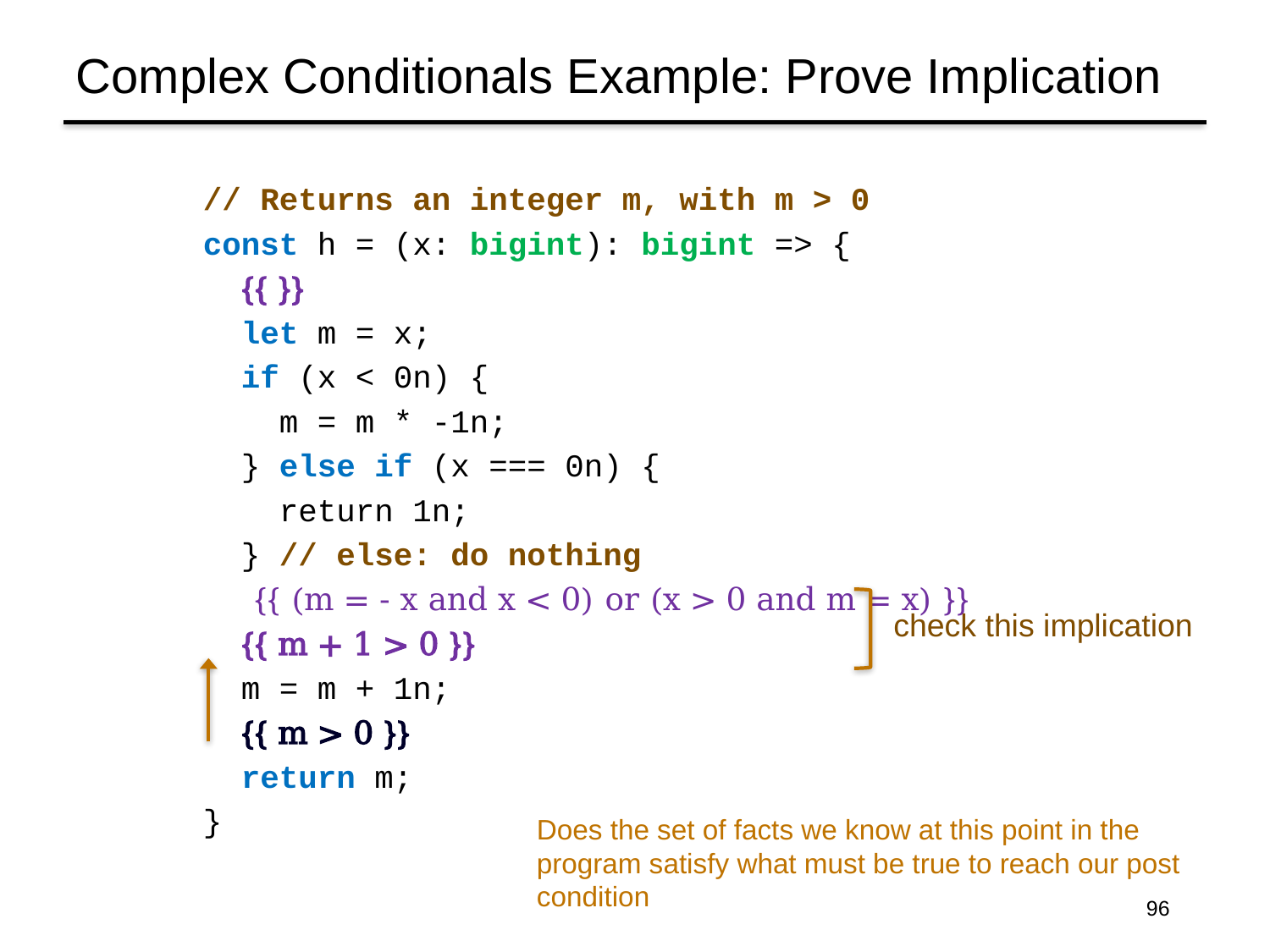

# Complex Conditionals Example: Prove Implication
// Returns an integer m, with m > 0
const h = (x: bigint): bigint => {
  {{ }}
  let m = x;
  if (x < 0n) {
    m = m * -1n;
  } else if (x === 0n) {
    return 1n;
  } // else: do nothing
     {{ (m = - x and x < 0) or (x > 0 and m = x) }}
  {{ m + 1 > 0 }}
  m = m + 1n;
  {{ m > 0 }}
  return m;
}

check this implication
Does the set of facts we know at this point in the program satisfy what must be true to reach our post condition
96